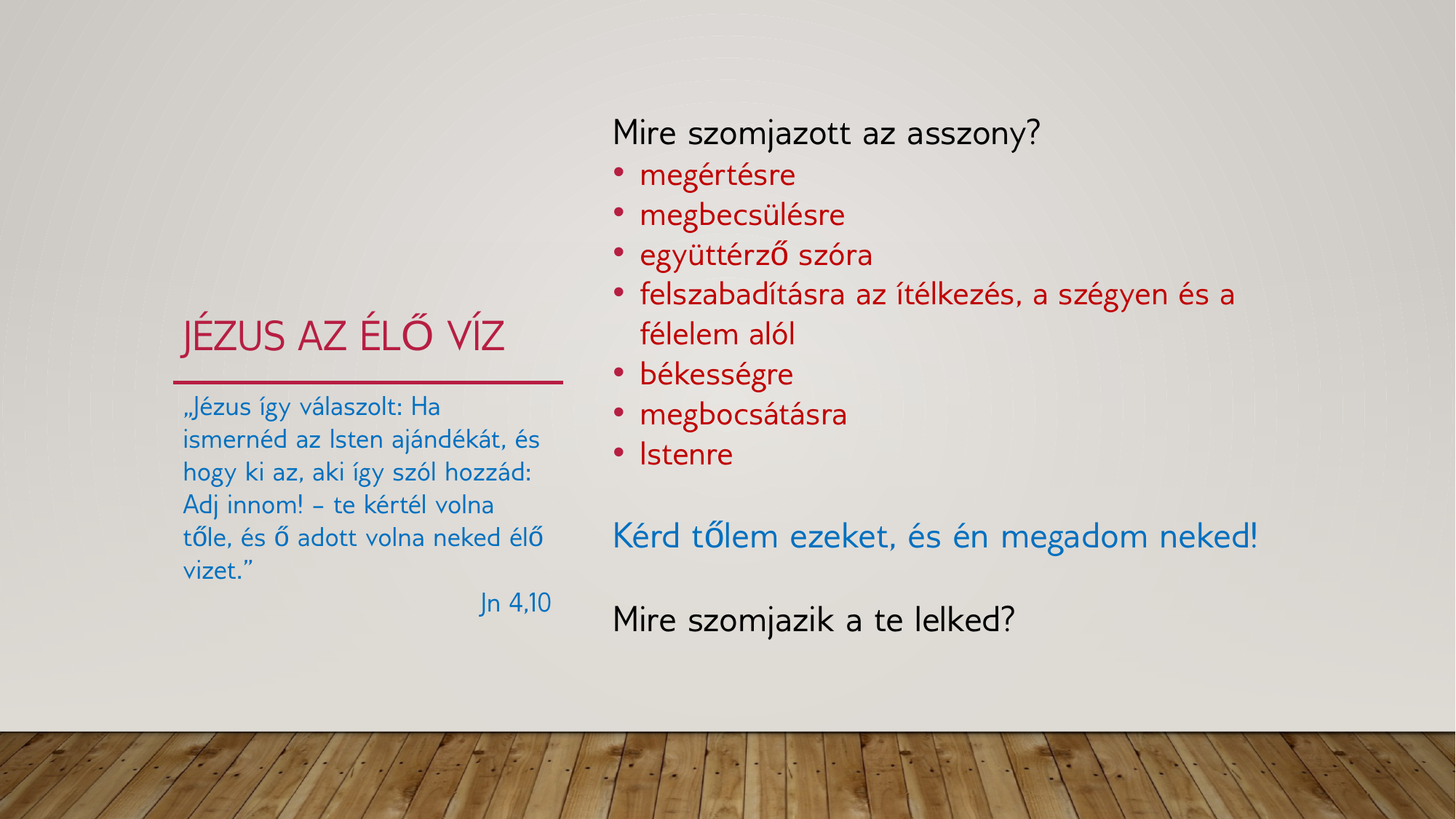

# Jézus az élő víz
Mire szomjazott az asszony?
megértésre
megbecsülésre
együttérző szóra
felszabadításra az ítélkezés, a szégyen és a félelem alól
békességre
megbocsátásra
Istenre

Kérd tőlem ezeket, és én megadom neked!

Mire szomjazik a te lelked?
„Jézus így válaszolt: Ha ismernéd az Isten ajándékát, és hogy ki az, aki így szól hozzád: Adj innom! – te kértél volna tőle, és ő adott volna neked élő vizet.”
Jn 4,10